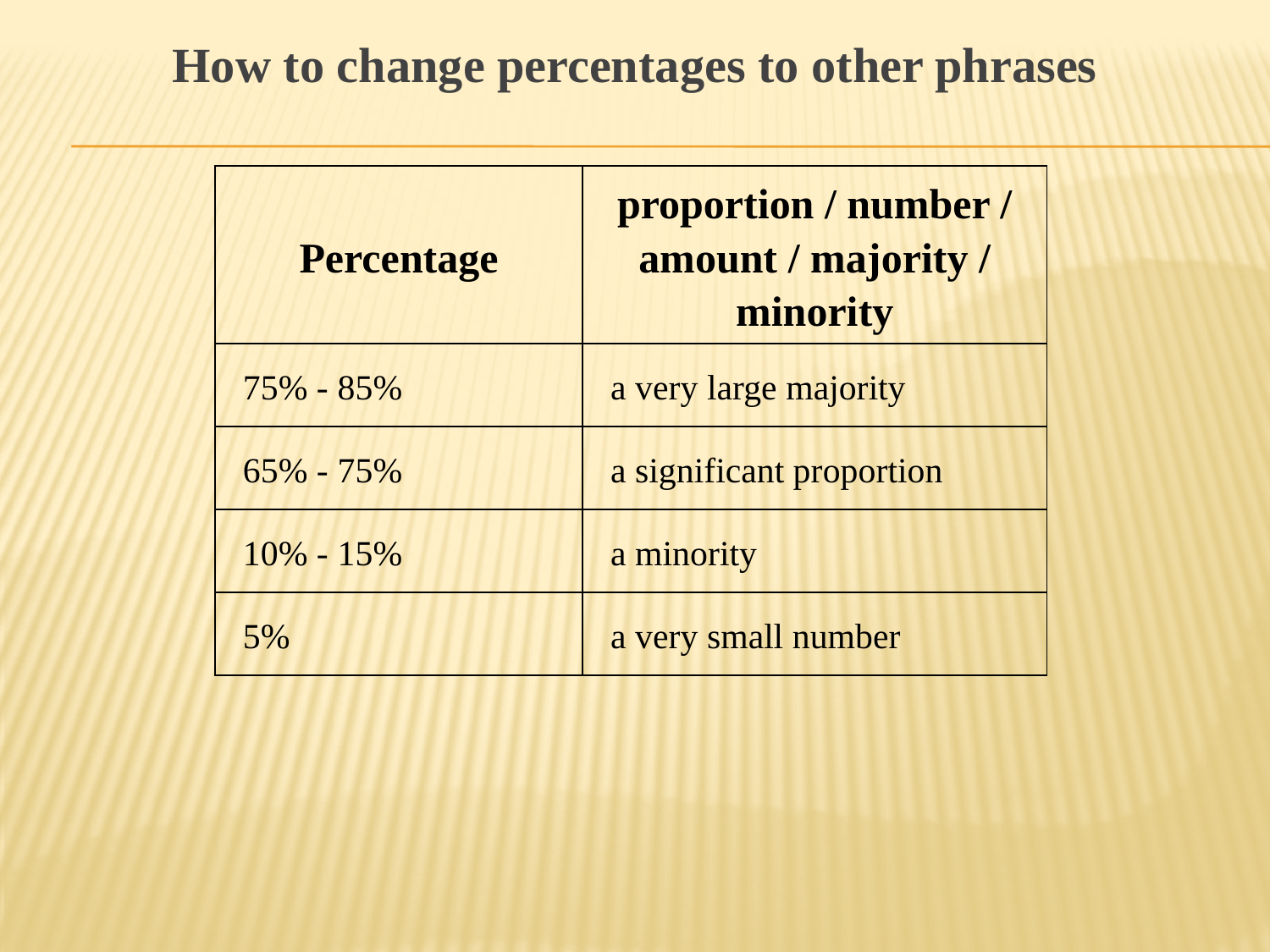

How to change percentages to other phrases
| Percentage | proportion / number / amount / majority / minority |
| --- | --- |
| 75% - 85% | a very large majority |
| 65% - 75% | a significant proportion |
| 10% - 15% | a minority |
| 5% | a very small number |